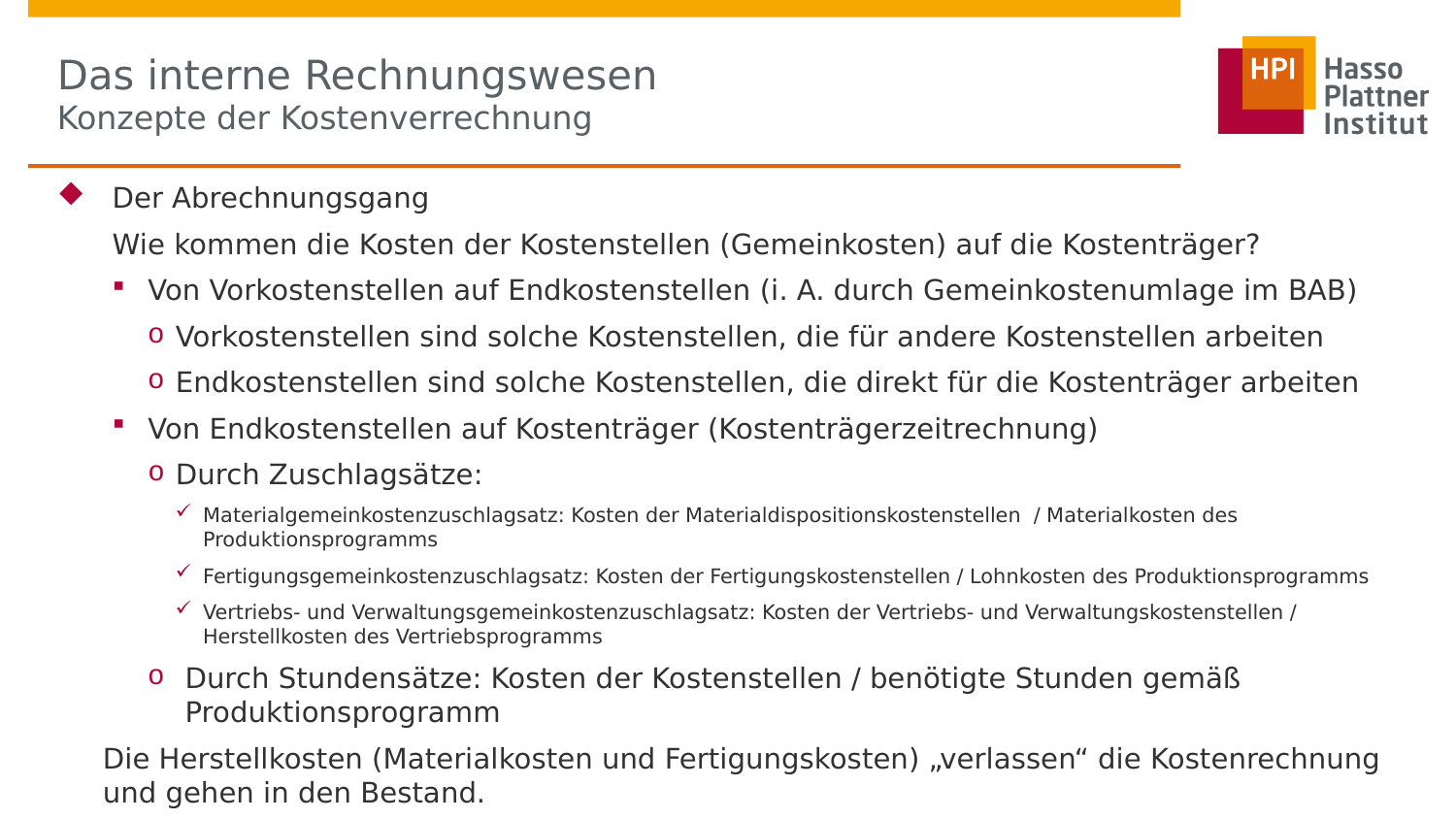

# Das interne Rechnungswesen Konzepte der Kostenverrechnung
Der Abrechnungsgang
Wie kommen die Kosten der Kostenstellen (Gemeinkosten) auf die Kostenträger?
Von Vorkostenstellen auf Endkostenstellen (i. A. durch Gemeinkostenumlage im BAB)
Vorkostenstellen sind solche Kostenstellen, die für andere Kostenstellen arbeiten
Endkostenstellen sind solche Kostenstellen, die direkt für die Kostenträger arbeiten
Von Endkostenstellen auf Kostenträger (Kostenträgerzeitrechnung)
Durch Zuschlagsätze:
Materialgemeinkostenzuschlagsatz: Kosten der Materialdispositionskostenstellen  / Materialkosten des Produktionsprogramms
Fertigungsgemeinkostenzuschlagsatz: Kosten der Fertigungskostenstellen / Lohnkosten des Produktionsprogramms
Vertriebs- und Verwaltungsgemeinkostenzuschlagsatz: Kosten der Vertriebs- und Verwaltungskostenstellen / Herstellkosten des Vertriebsprogramms
Durch Stundensätze: Kosten der Kostenstellen / benötigte Stunden gemäß Produktionsprogramm
Die Herstellkosten (Materialkosten und Fertigungskosten) „verlassen“ die Kostenrechnung und gehen in den Bestand.